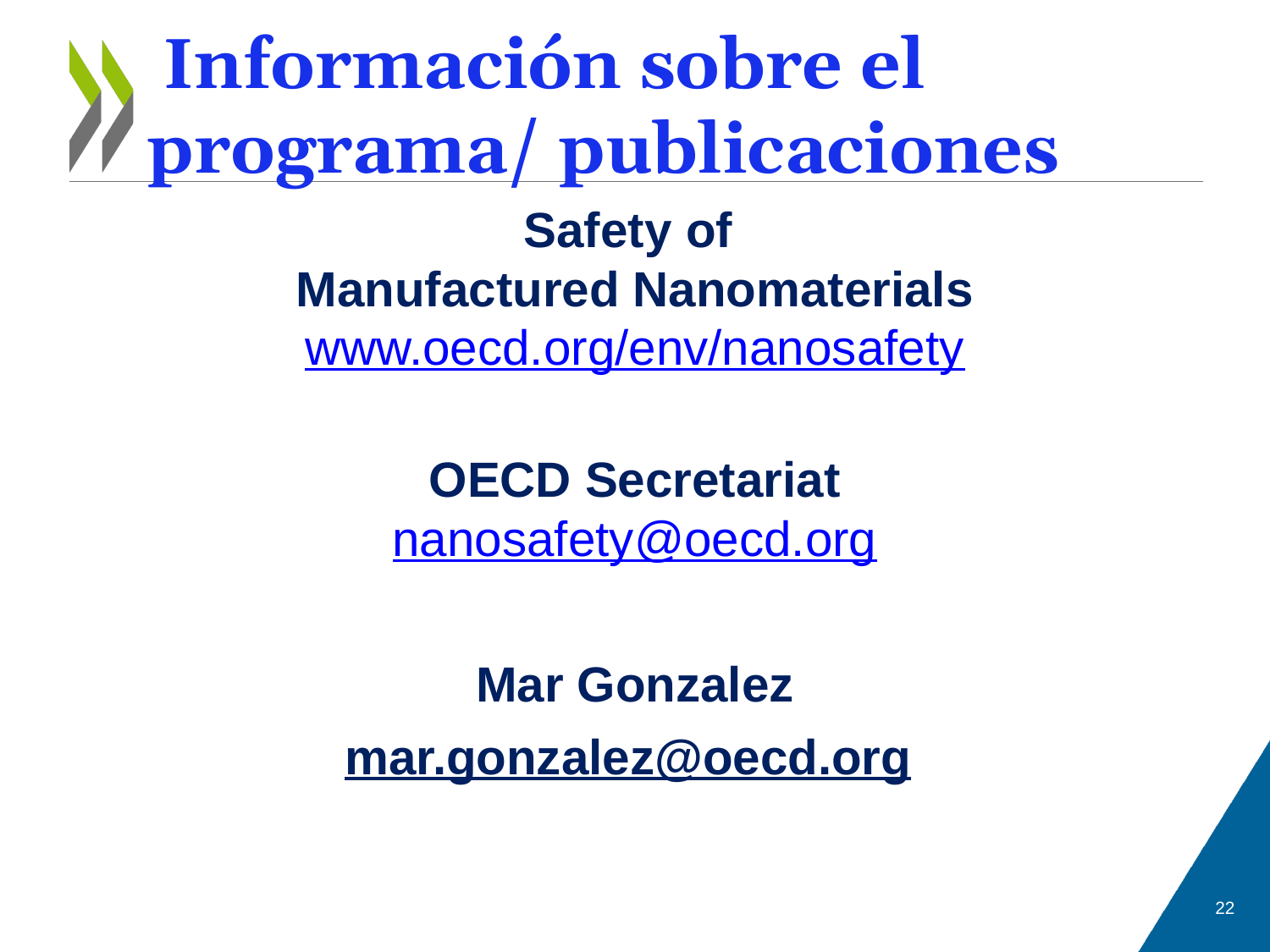

# Información sobre el programa/ publicaciones
Safety of
Manufactured Nanomaterials
www.oecd.org/env/nanosafety

OECD Secretariat
nanosafety@oecd.org

Mar Gonzalez
mar.gonzalez@oecd.org
22